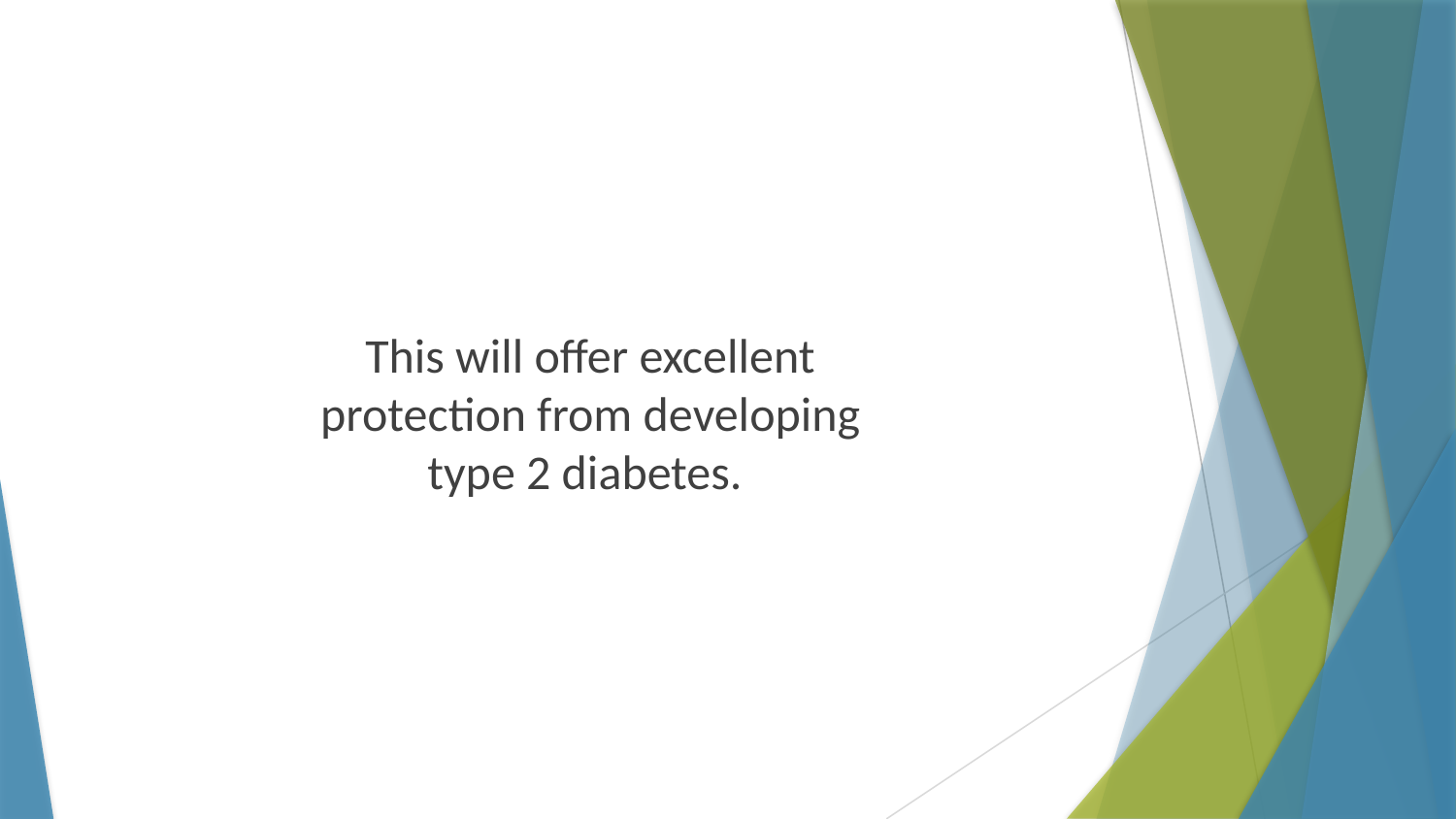

This will offer excellent protection from developing type 2 diabetes.